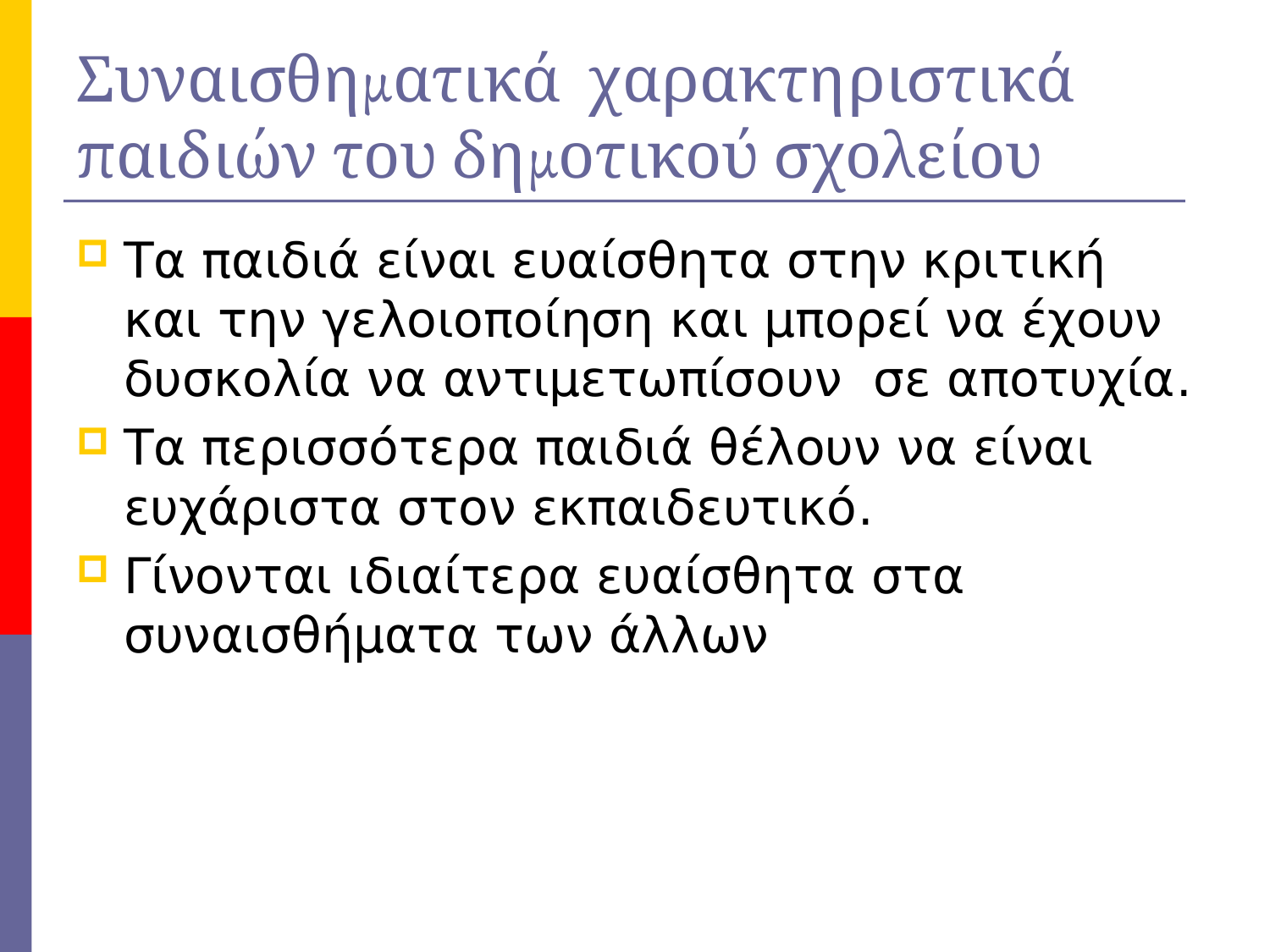

# Συναισθηματικά  χαρακτηριστικά παιδιών του δημοτικού σχολείου
Τα παιδιά είναι ευαίσθητα στην κριτική και την γελοιοποίηση και μπορεί να έχουν δυσκολία να αντιμετωπίσουν  σε αποτυχία.
Τα περισσότερα παιδιά θέλουν να είναι ευχάριστα στον εκπαιδευτικό.
Γίνονται ιδιαίτερα ευαίσθητα στα συναισθήματα των άλλων